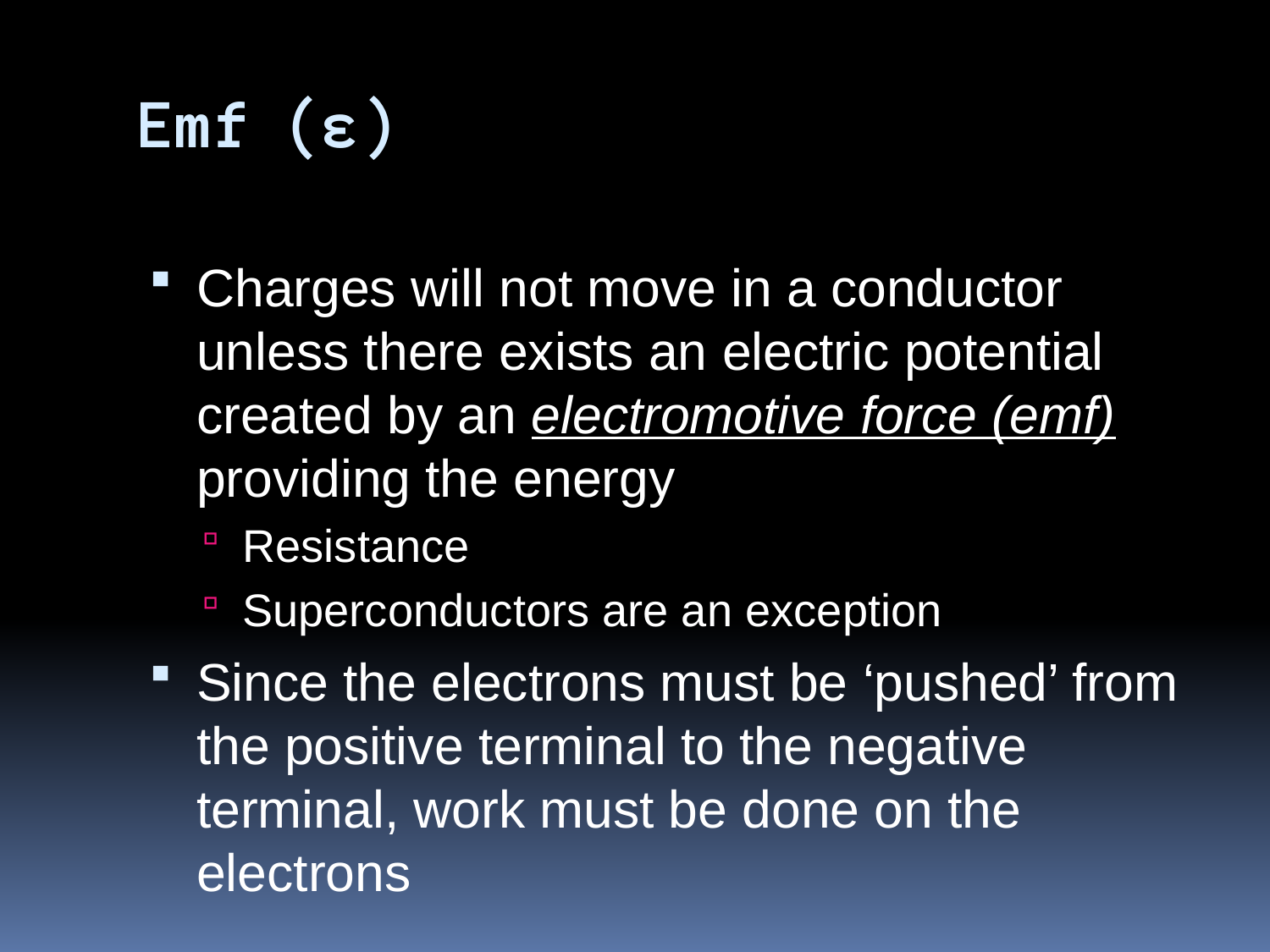

# Emf (ε)
Charges will not move in a conductor unless there exists an electric potential created by an electromotive force (emf) providing the energy
Resistance
Superconductors are an exception
Since the electrons must be ‘pushed’ from the positive terminal to the negative terminal, work must be done on the electrons